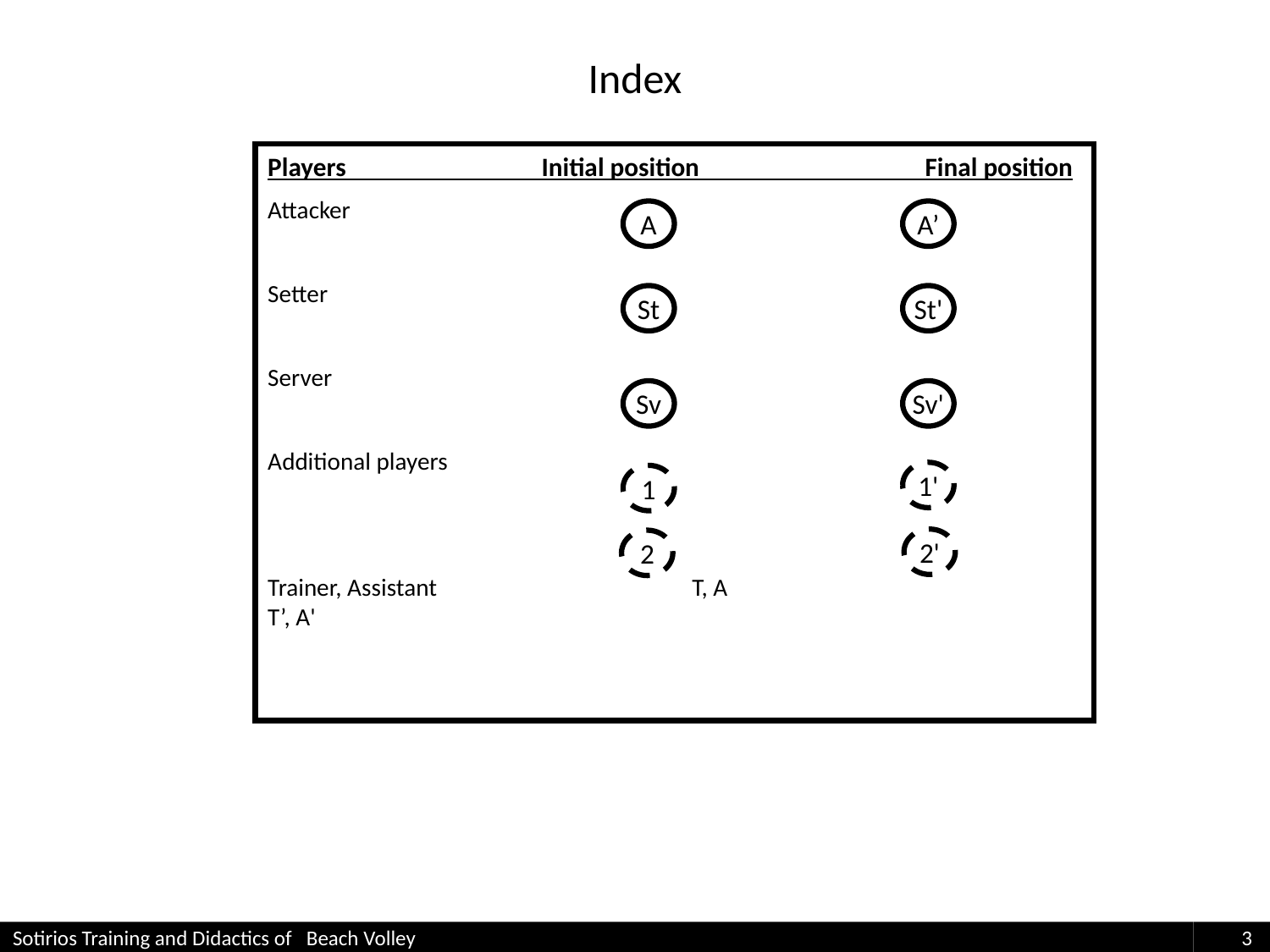

# Index
Players                                 Initial position                                      Final position
Attacker

Setter

Server

Additional players

Trainer, Assistant	                               T, A		    	          T’, A'

A
A’
St
St'
Sv
Sv'
1'
1
2'
2
Sotirios Training and Didactics of   Beach Volley
3